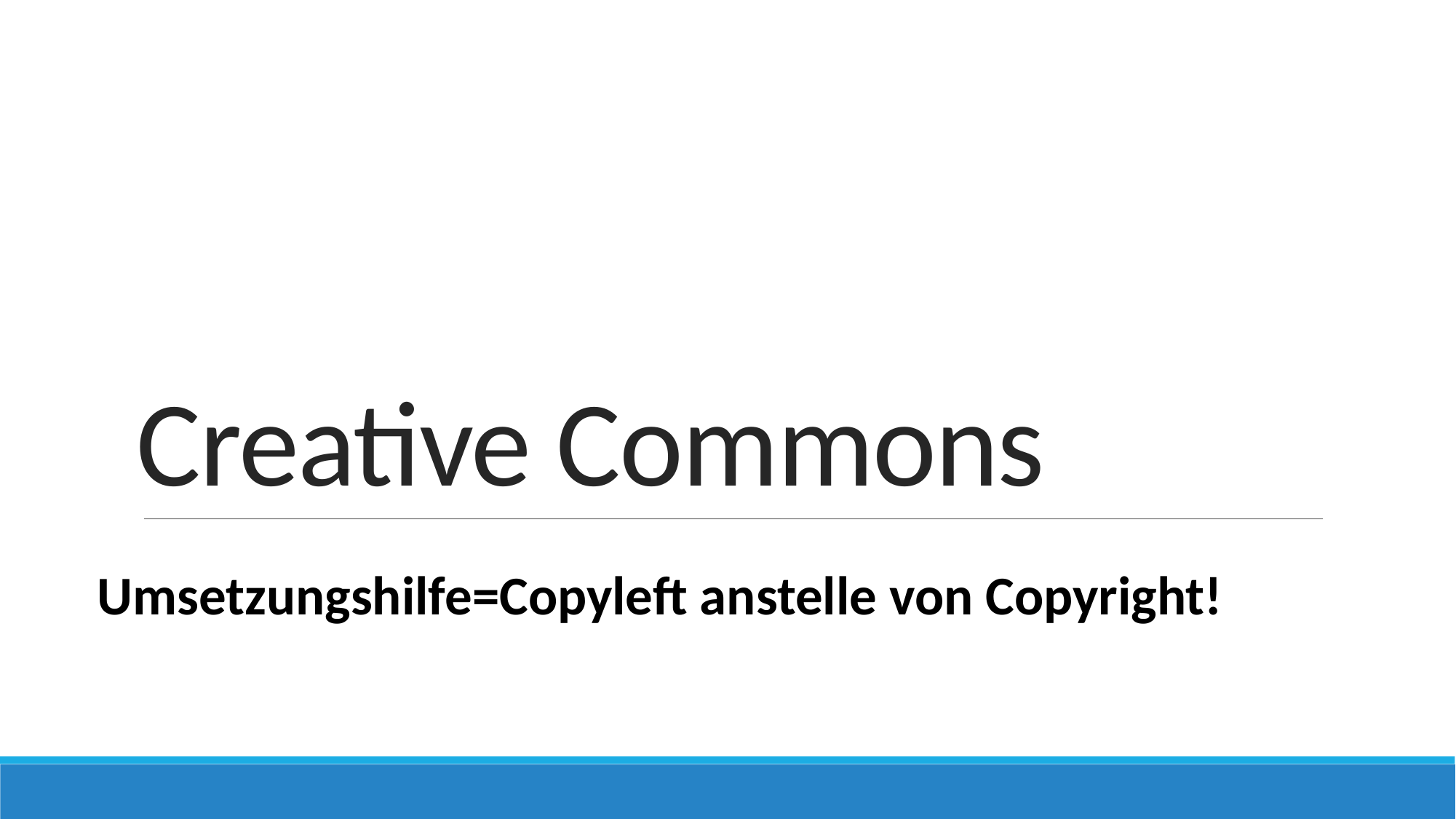

# Creative Commons
Umsetzungshilfe=Copyleft anstelle von Copyright!